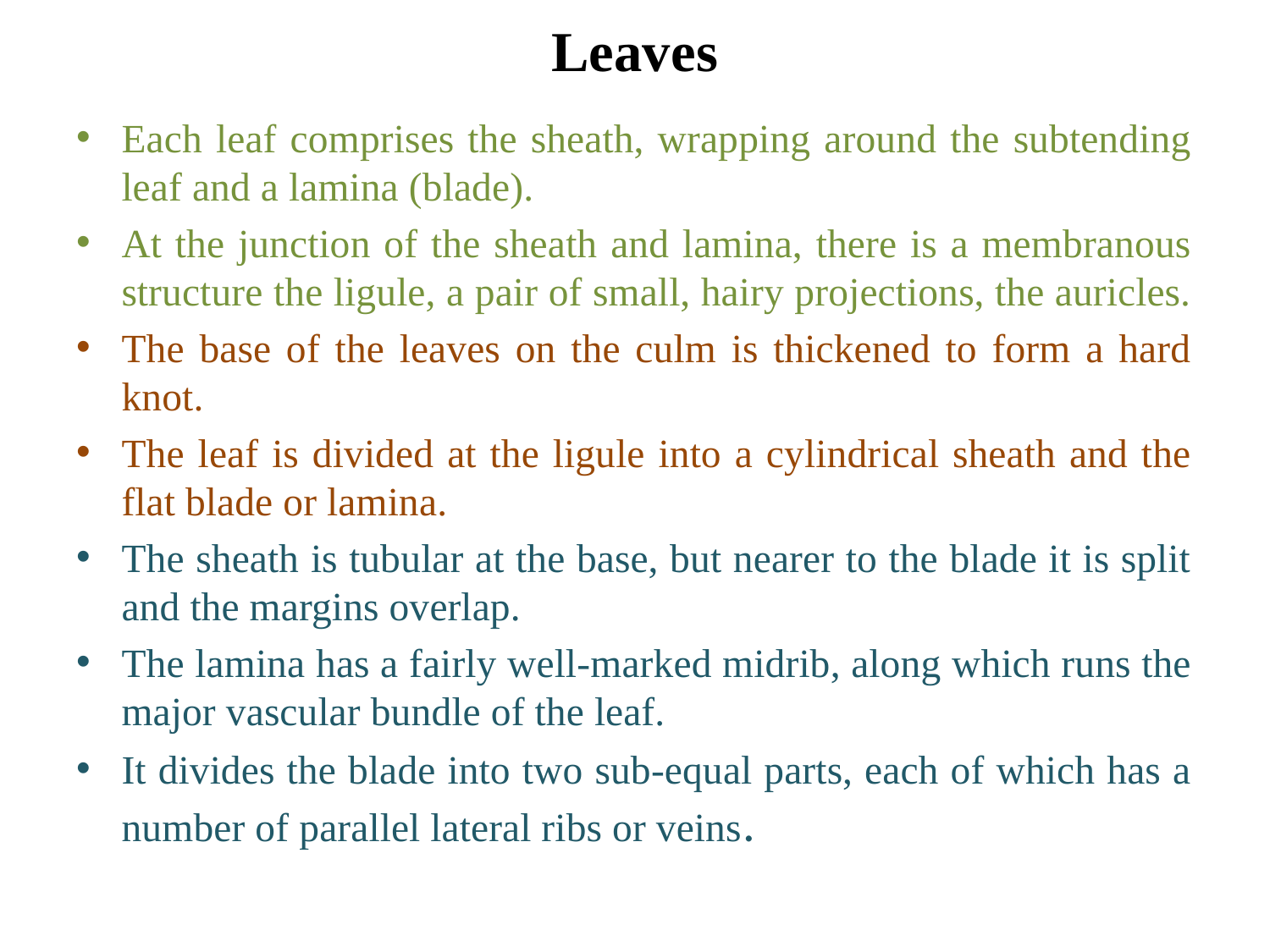

# Leaves
Each leaf comprises the sheath, wrapping around the subtending leaf and a lamina (blade).
At the junction of the sheath and lamina, there is a membranous structure the ligule, a pair of small, hairy projections, the auricles.
The base of the leaves on the culm is thickened to form a hard knot.
The leaf is divided at the ligule into a cylindrical sheath and the flat blade or lamina.
The sheath is tubular at the base, but nearer to the blade it is split and the margins overlap.
The lamina has a fairly well-marked midrib, along which runs the major vascular bundle of the leaf.
It divides the blade into two sub-equal parts, each of which has a number of parallel lateral ribs or veins.